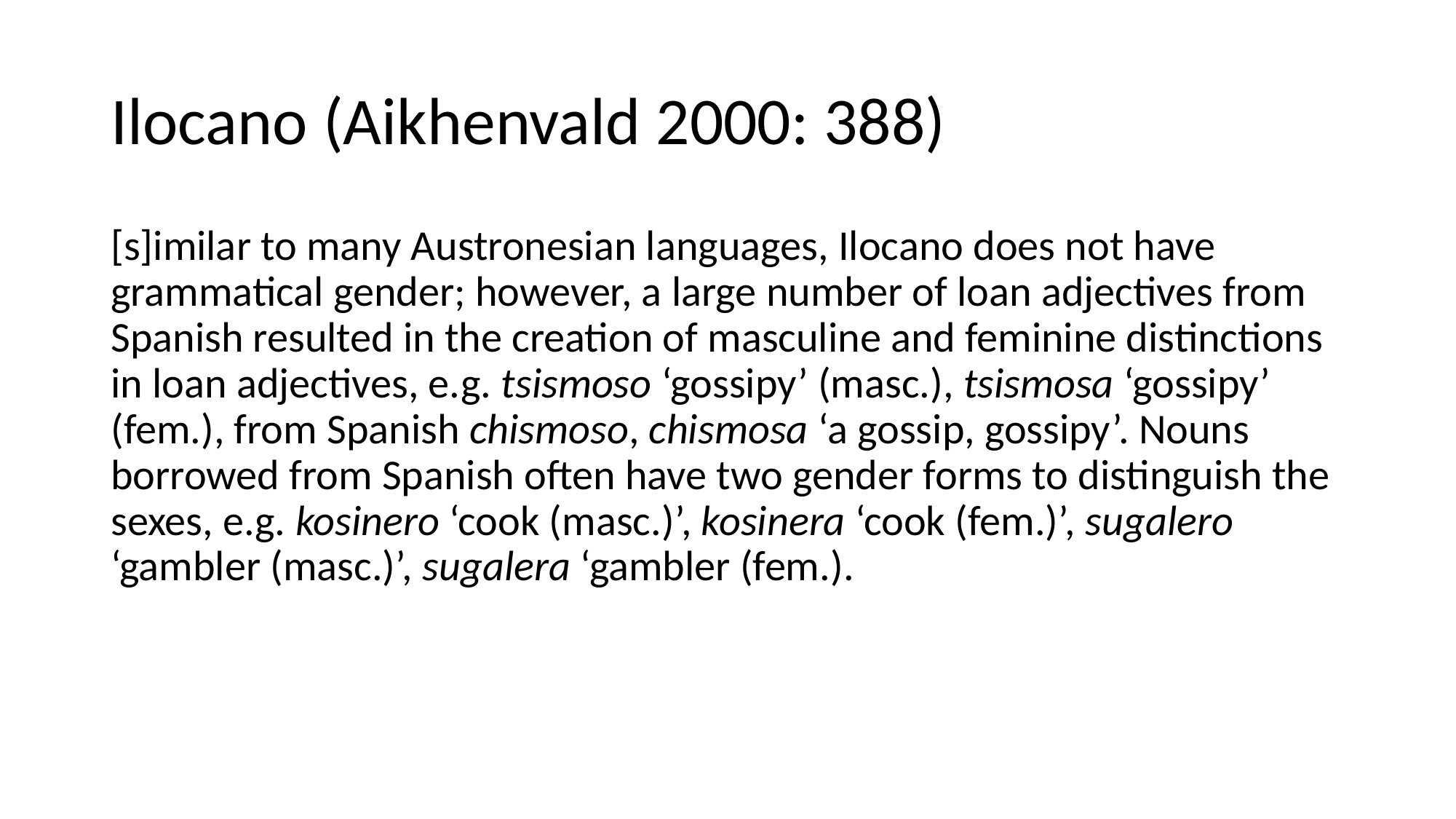

# Ilocano (Aikhenvald 2000: 388)
[s]imilar to many Austronesian languages, Ilocano does not have grammatical gender; however, a large number of loan adjectives from Spanish resulted in the creation of masculine and feminine distinctions in loan adjectives, e.g. tsismoso ‘gossipy’ (masc.), tsismosa ‘gossipy’ (fem.), from Spanish chismoso, chismosa ‘a gossip, gossipy’. Nouns borrowed from Spanish often have two gender forms to distinguish the sexes, e.g. kosinero ‘cook (masc.)’, kosinera ‘cook (fem.)’, sugalero ‘gambler (masc.)’, sugalera ‘gambler (fem.).